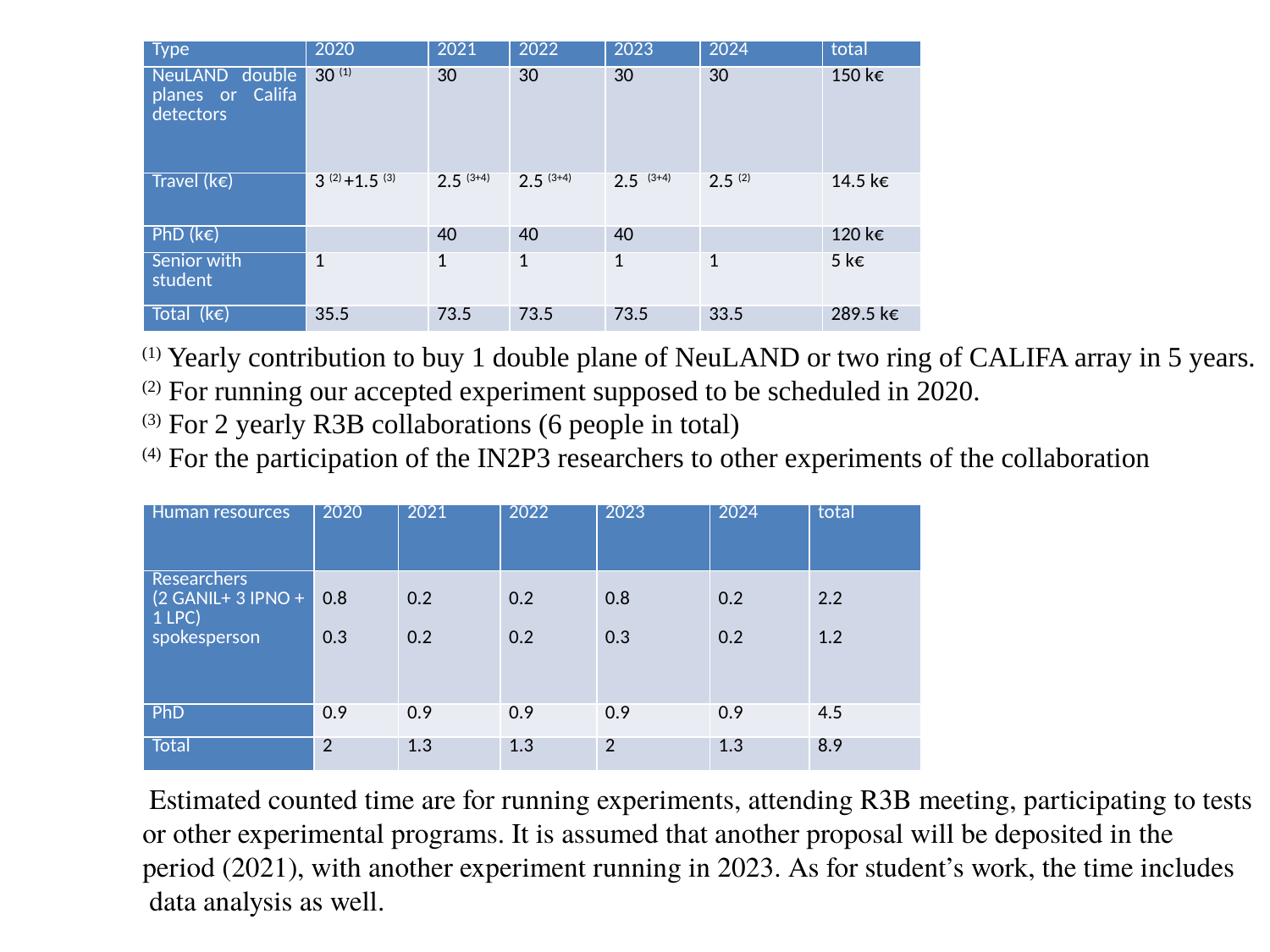

| Type | 2020 | 2021 | 2022 | 2023 | 2024 | total |
| --- | --- | --- | --- | --- | --- | --- |
| NeuLAND double planes or Califa detectors | 30 (1) | 30 | 30 | 30 | 30 | 150 k€ |
| Travel (k€) | 3 (2) +1.5 (3) | 2.5 (3+4) | 2.5 (3+4) | 2.5 (3+4) | 2.5 (2) | 14.5 k€ |
| PhD (k€) |  | 40 | 40 | 40 |  | 120 k€ |
| Senior with student | 1 | 1 | 1 | 1 | 1 | 5 k€ |
| Total (k€) | 35.5 | 73.5 | 73.5 | 73.5 | 33.5 | 289.5 k€ |
(1) Yearly contribution to buy 1 double plane of NeuLAND or two ring of CALIFA array in 5 years.
(2) For running our accepted experiment supposed to be scheduled in 2020.
(3) For 2 yearly R3B collaborations (6 people in total)
(4) For the participation of the IN2P3 researchers to other experiments of the collaboration
| Human resources | 2020 | 2021 | 2022 | 2023 | 2024 | total |
| --- | --- | --- | --- | --- | --- | --- |
| Researchers (2 GANIL+ 3 IPNO + 1 LPC) spokesperson | 0.8   0.3 | 0.2   0.2 | 0.2   0.2 | 0.8   0.3 | 0.2   0.2 | 2.2   1.2 |
| PhD | 0.9 | 0.9 | 0.9 | 0.9 | 0.9 | 4.5 |
| Total | 2 | 1.3 | 1.3 | 2 | 1.3 | 8.9 |
 Estimated counted time are for running experiments, attending R3B meeting, participating to tests
or other experimental programs. It is assumed that another proposal will be deposited in the
period (2021), with another experiment running in 2023. As for student’s work, the time includes
 data analysis as well.